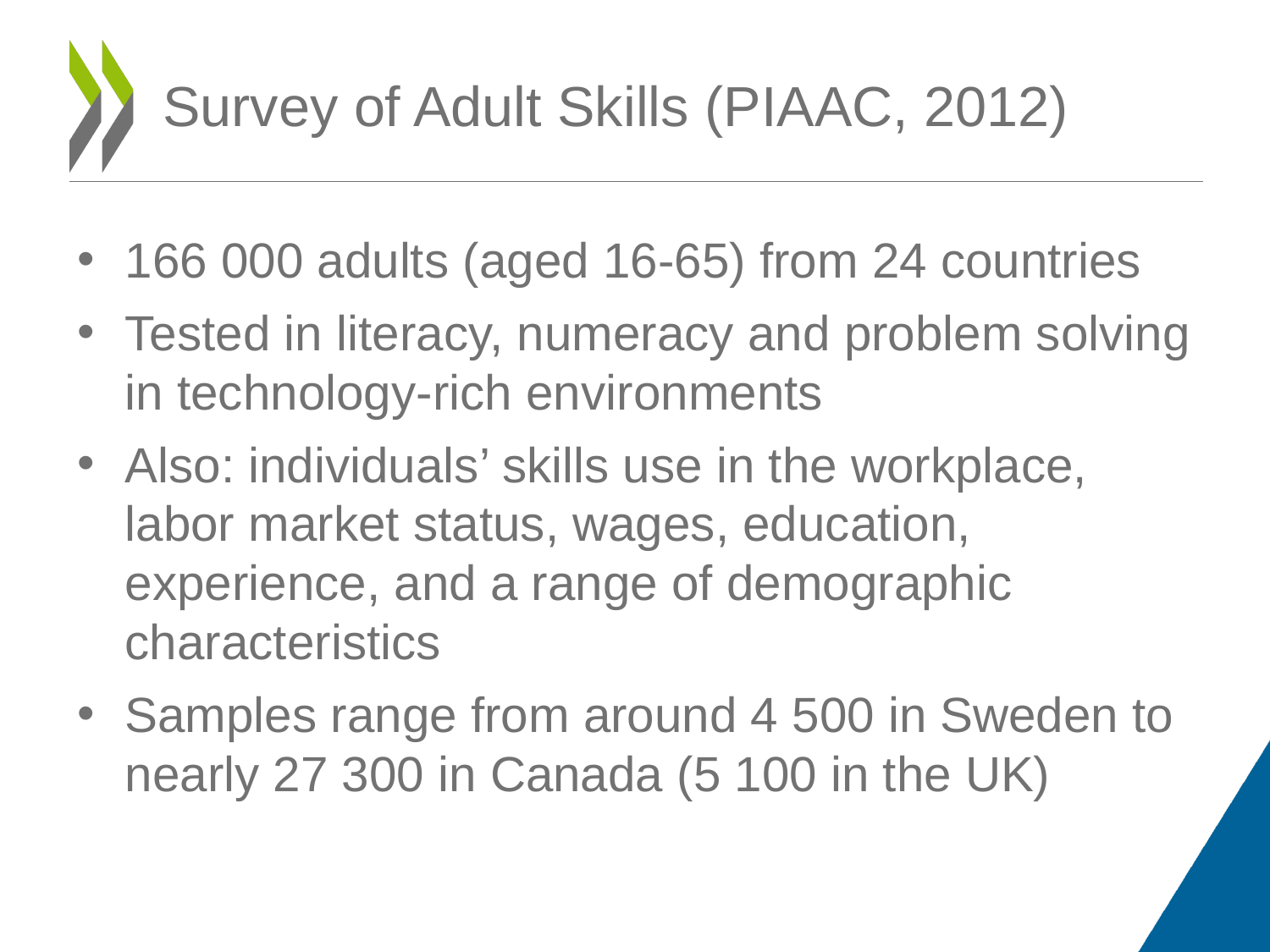

# Survey of Adult Skills (PIAAC, 2012)
166 000 adults (aged 16-65) from 24 countries
Tested in literacy, numeracy and problem solving in technology-rich environments
Also: individuals’ skills use in the workplace, labor market status, wages, education, experience, and a range of demographic characteristics
Samples range from around 4 500 in Sweden to nearly 27 300 in Canada (5 100 in the UK)